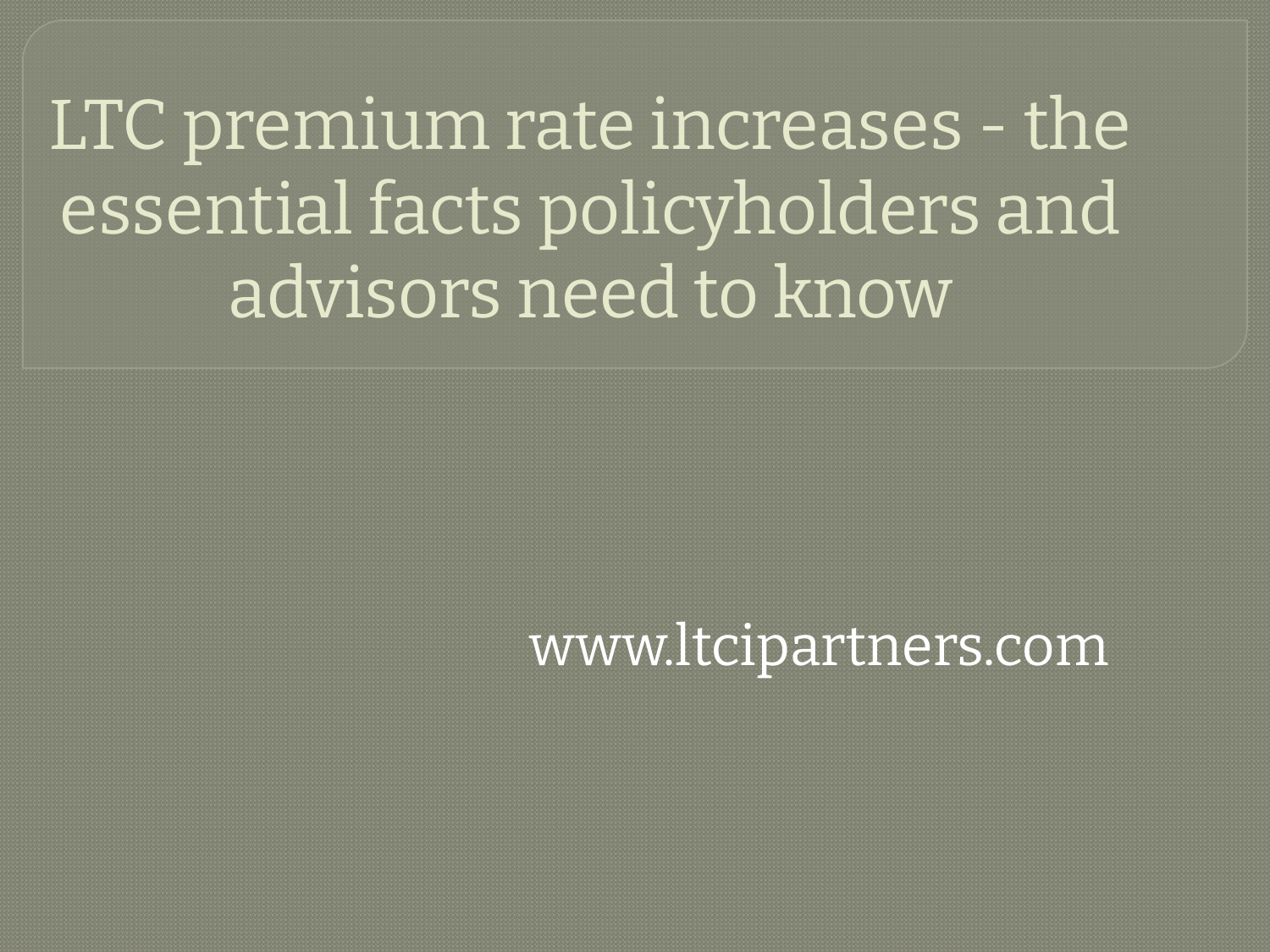

# LTC premium rate increases - the essential facts policyholders and advisors need to know
www.ltcipartners.com